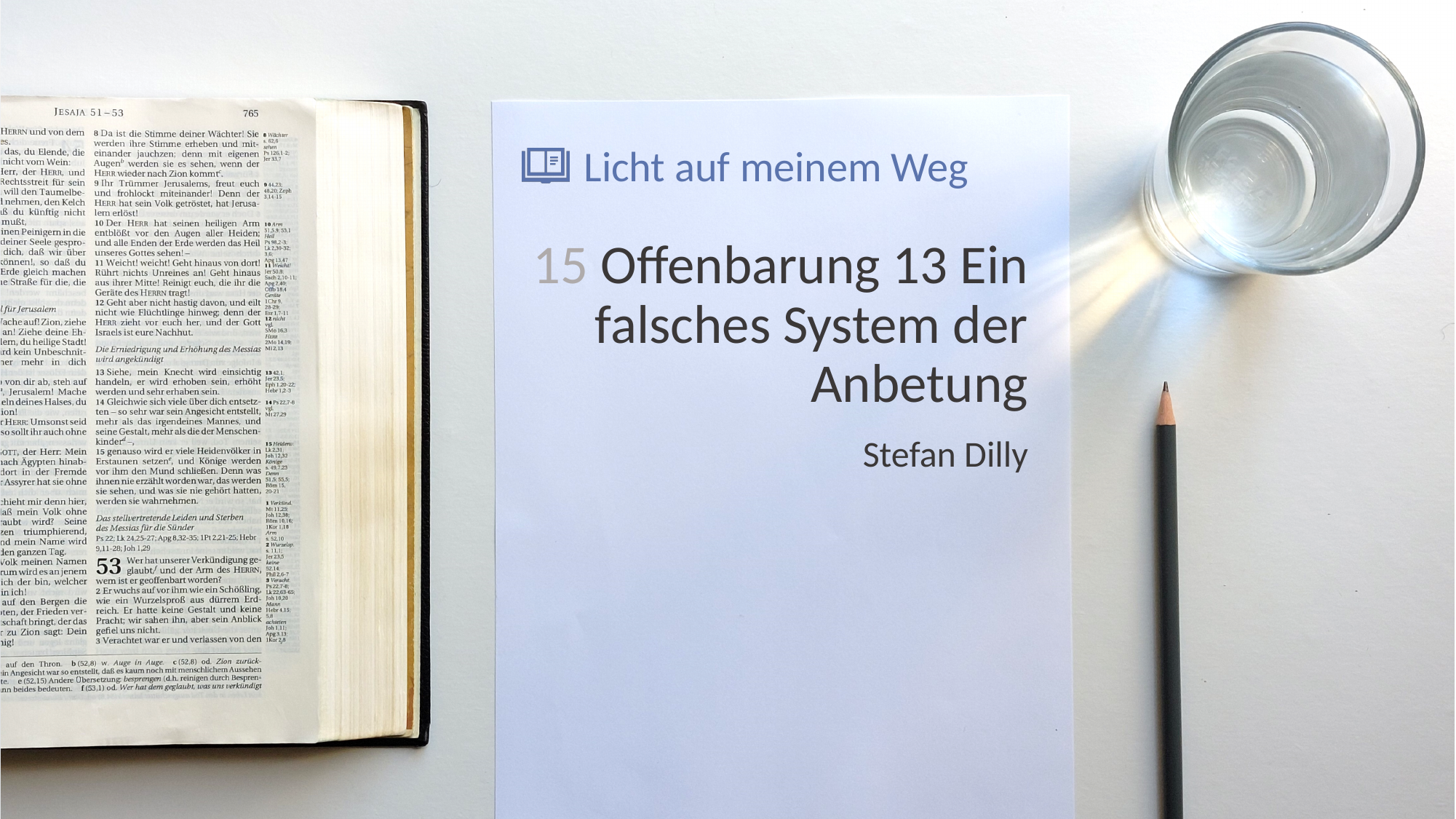

# 15 Offenbarung 13 Ein falsches System der Anbetung
Stefan Dilly